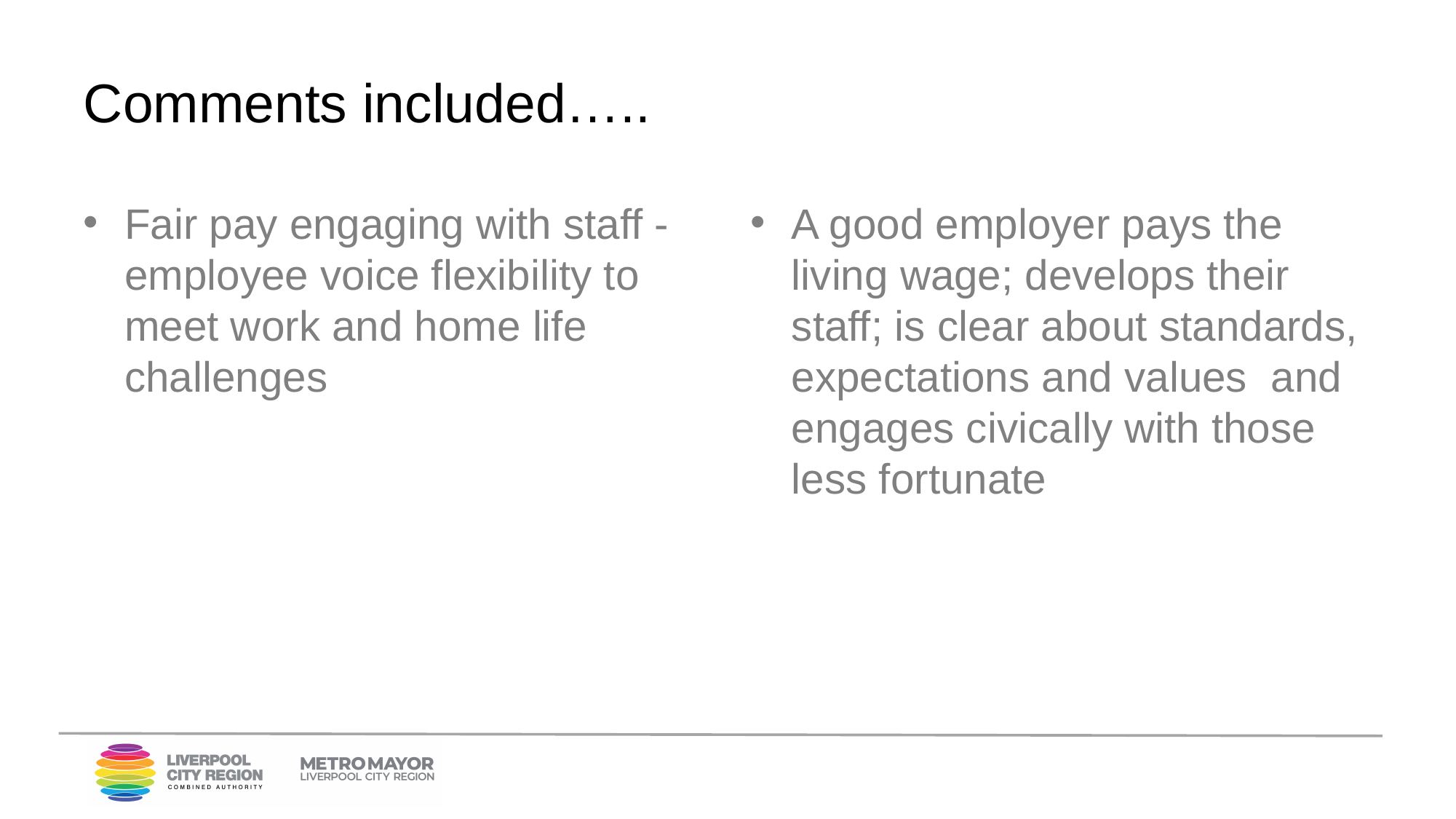

# Comments included…..
Fair pay engaging with staff - employee voice flexibility to meet work and home life challenges
A good employer pays the living wage; develops their staff; is clear about standards, expectations and values  and engages civically with those less fortunate